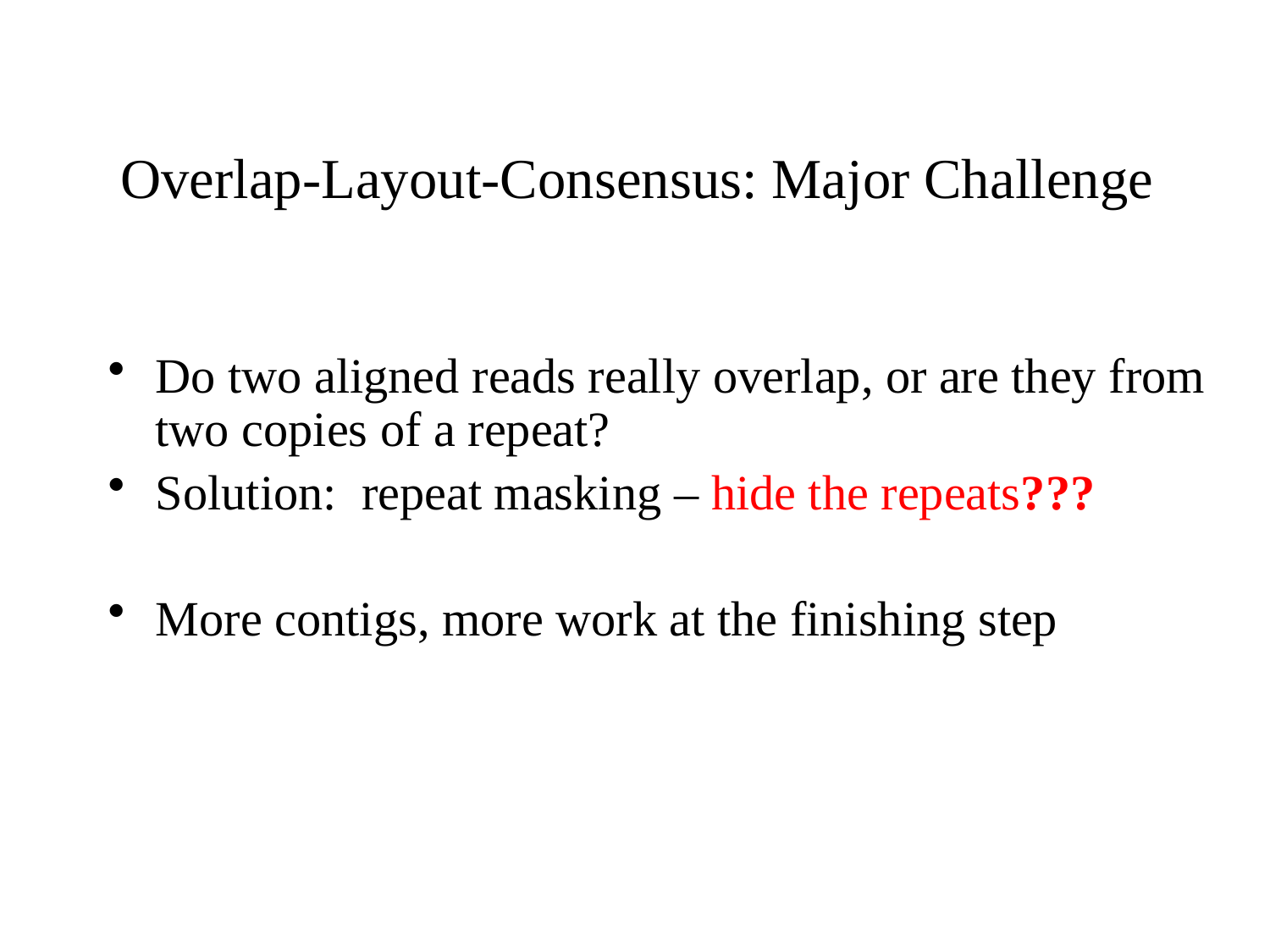

#
Overlap-Layout-Consensus: Major Challenge

Do two aligned reads really overlap, or are they from two copies of a repeat?
Solution:  repeat masking – hide the repeats???

More contigs, more work at the finishing step